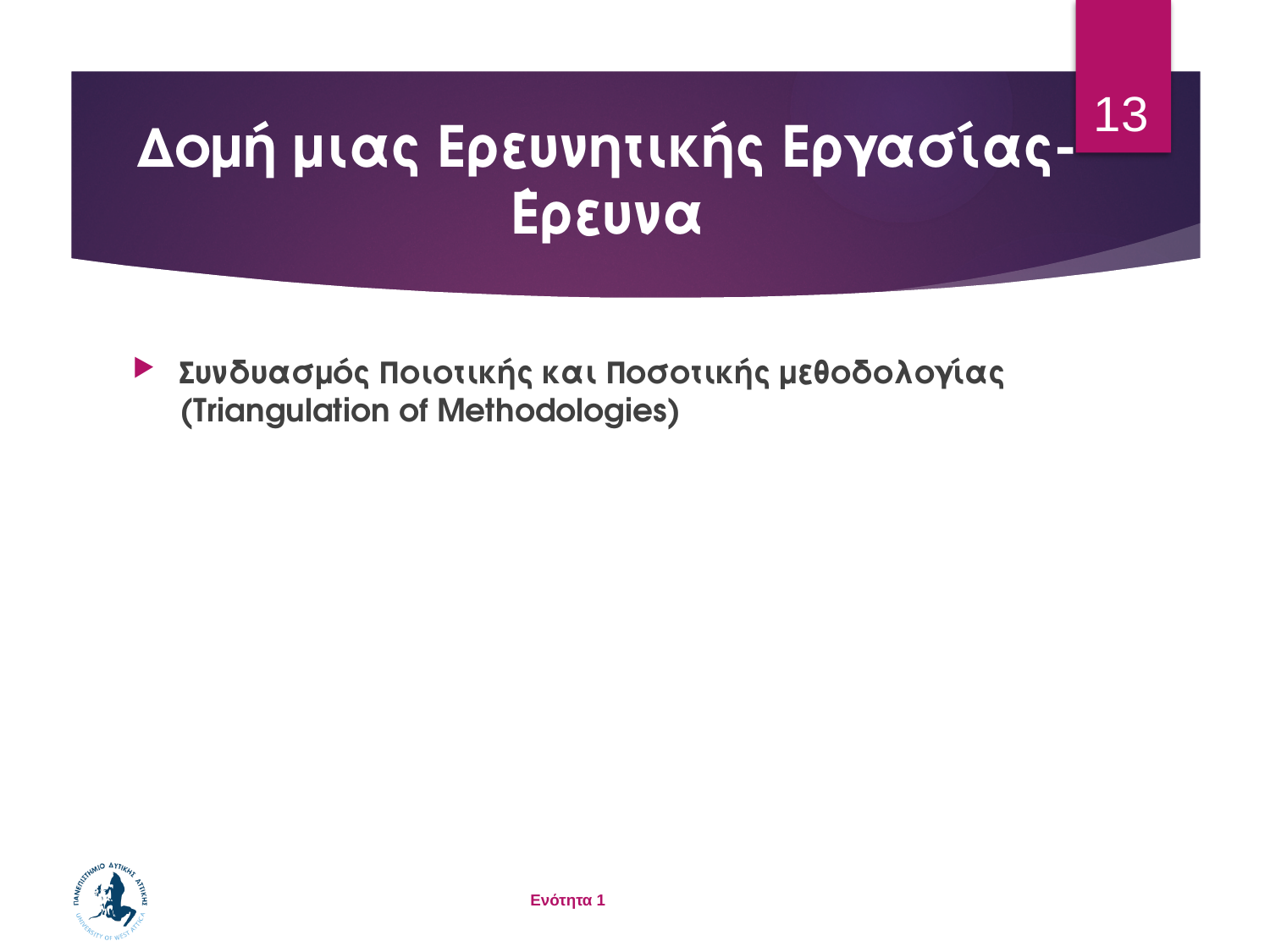

13
# Δομή μιας Ερευνητικής Εργασίας-Έρευνα
Συνδυασμός Ποιοτικής και Ποσοτικής μεθοδολογίας (Τriangulation of Methodologies)

Ενότητα 1